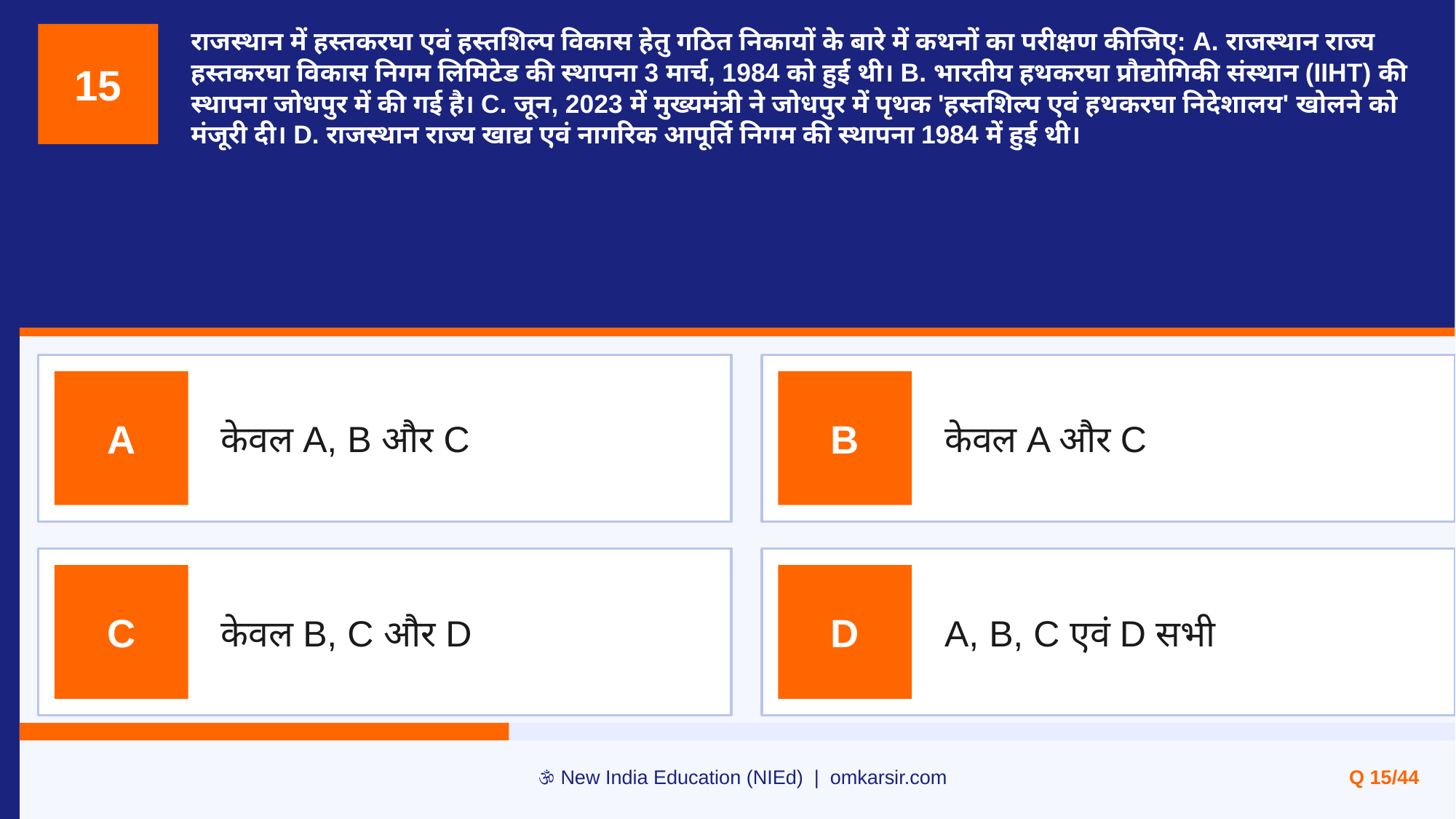

राजस्थान में हस्तकरघा एवं हस्तशिल्प विकास हेतु गठित निकायों के बारे में कथनों का परीक्षण कीजिए: A. राजस्थान राज्य हस्तकरघा विकास निगम लिमिटेड की स्थापना 3 मार्च, 1984 को हुई थी। B. भारतीय हथकरघा प्रौद्योगिकी संस्थान (IIHT) की स्थापना जोधपुर में की गई है। C. जून, 2023 में मुख्यमंत्री ने जोधपुर में पृथक 'हस्तशिल्प एवं हथकरघा निदेशालय' खोलने को मंजूरी दी। D. राजस्थान राज्य खाद्य एवं नागरिक आपूर्ति निगम की स्थापना 1984 में हुई थी।
15

केवल A, B और C
केवल A और C
A
B

केवल B, C और D
A, B, C एवं D सभी
C
D

🕉️ New India Education (NIEd)  |  omkarsir.com
Q 15/44